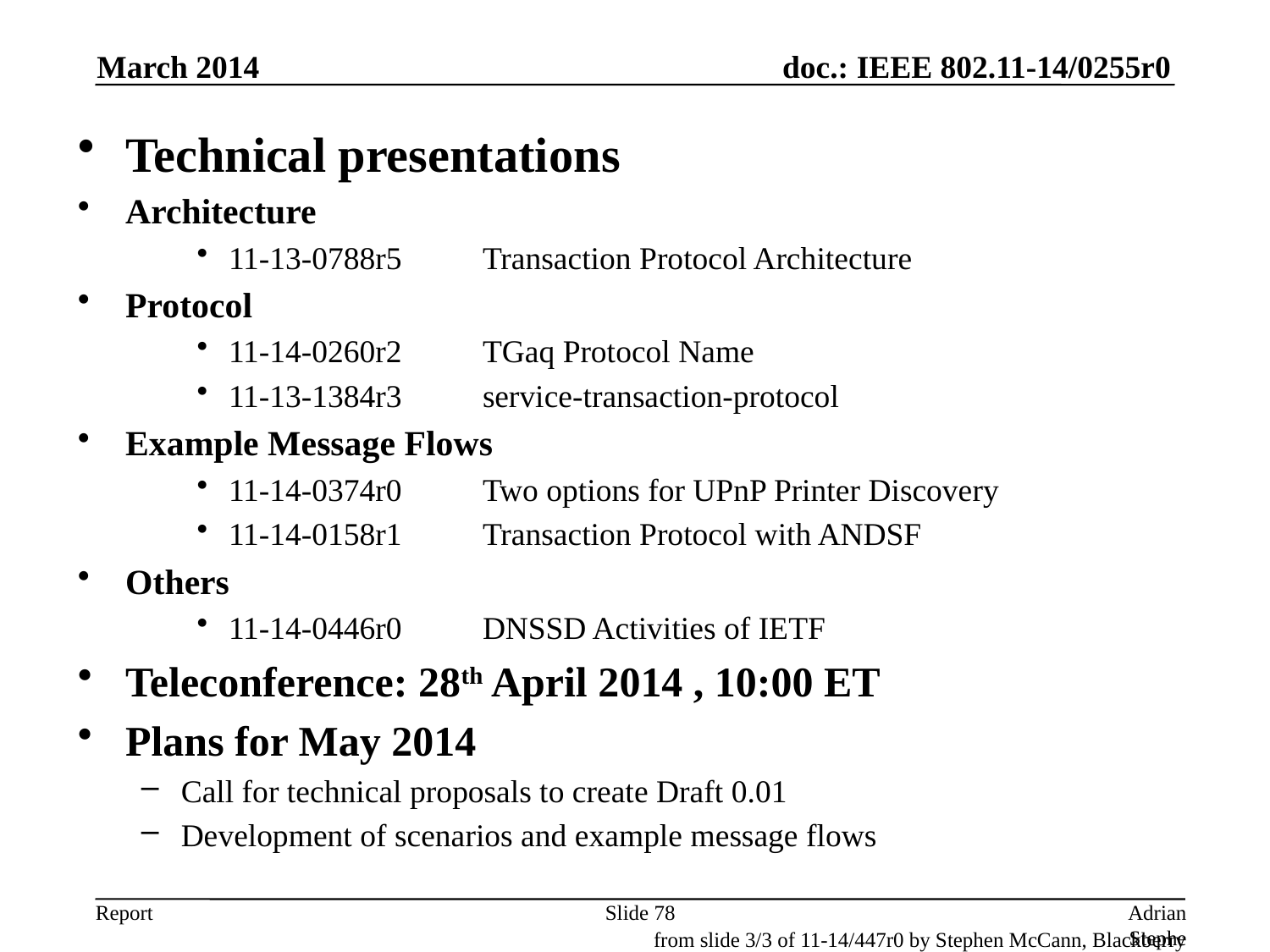

March 2014
Technical presentations
Architecture
11-13-0788r5	Transaction Protocol Architecture
Protocol
11-14-0260r2	TGaq Protocol Name
11-13-1384r3	service-transaction-protocol
Example Message Flows
11-14-0374r0	Two options for UPnP Printer Discovery
11-14-0158r1	Transaction Protocol with ANDSF
Others
11-14-0446r0	DNSSD Activities of IETF
Teleconference: 28th April 2014 , 10:00 ET
Plans for May 2014
Call for technical proposals to create Draft 0.01
Development of scenarios and example message flows
Slide 78
Adrian Stephens, Intel Corporation
from slide 3/3 of 11-14/447r0 by Stephen McCann, Blackberry